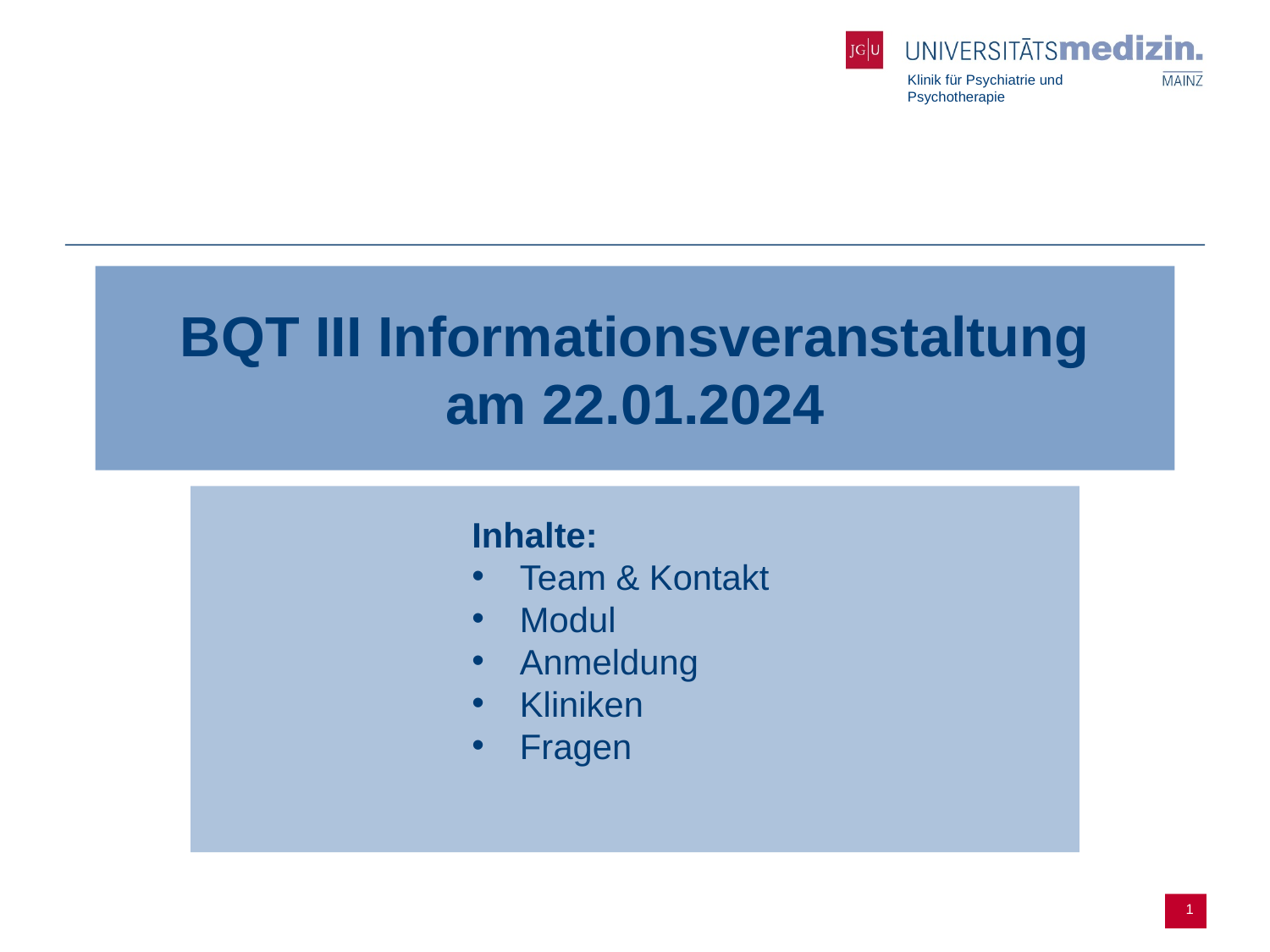

# BQT III Informationsveranstaltung am 22.01.2024

Inhalte:
Team & Kontakt
Modul
Anmeldung
Kliniken
Fragen

1